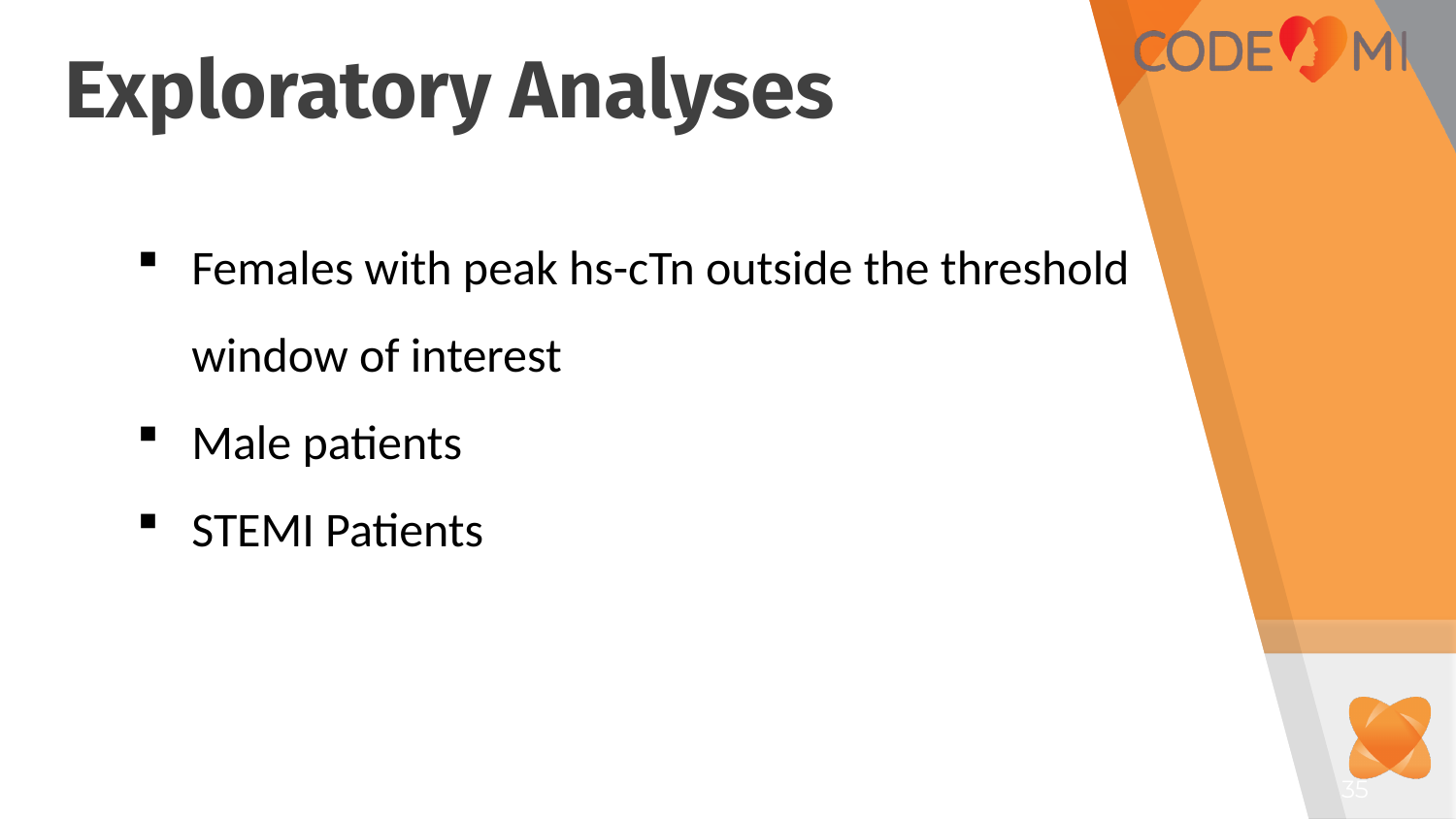

# Exploratory Analyses
Females with peak hs-cTn outside the threshold window of interest
Male patients
STEMI Patients